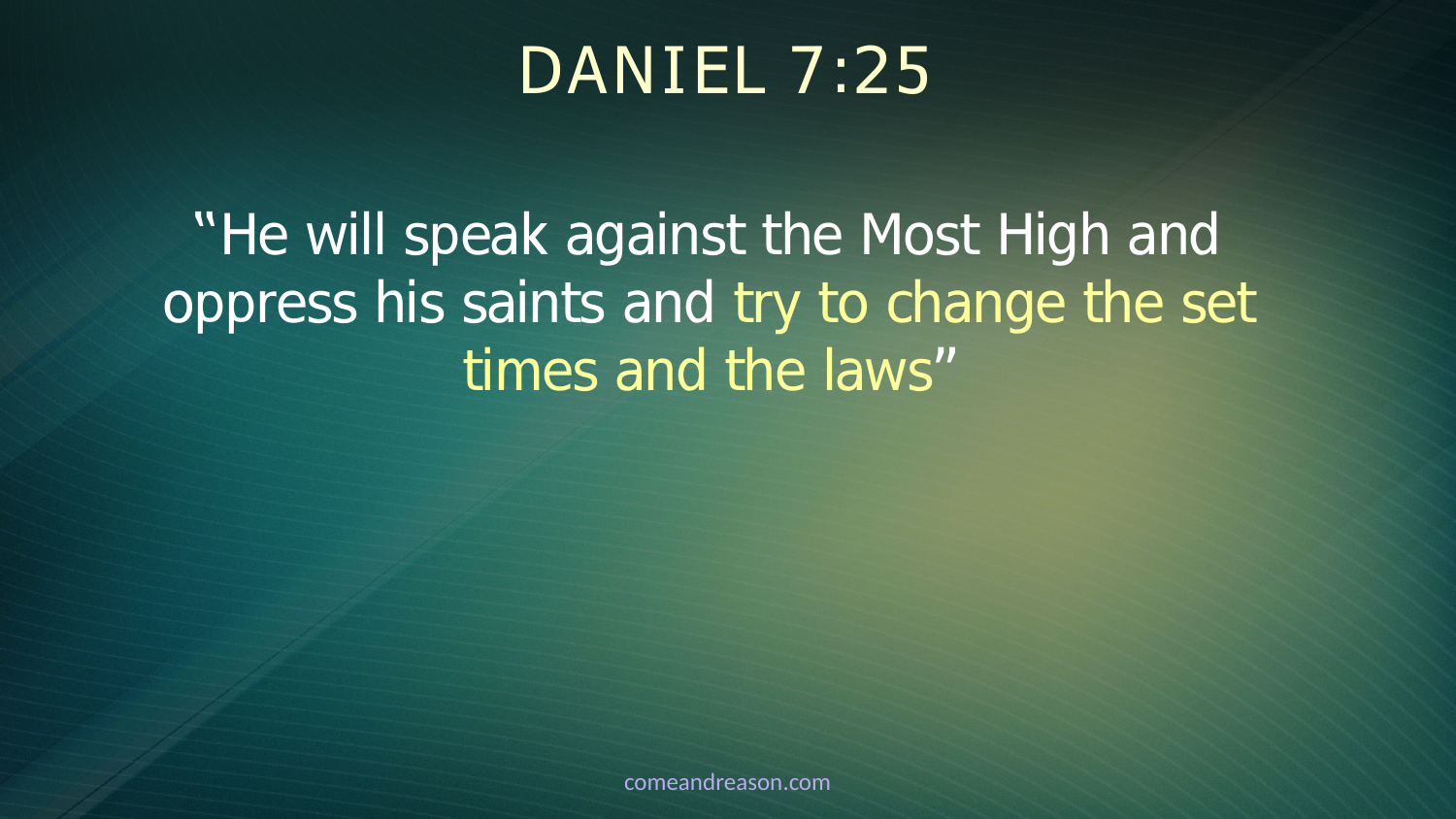

# Daniel 7:25
“He will speak against the Most High and oppress his saints and try to change the set times and the laws”

comeandreason.com